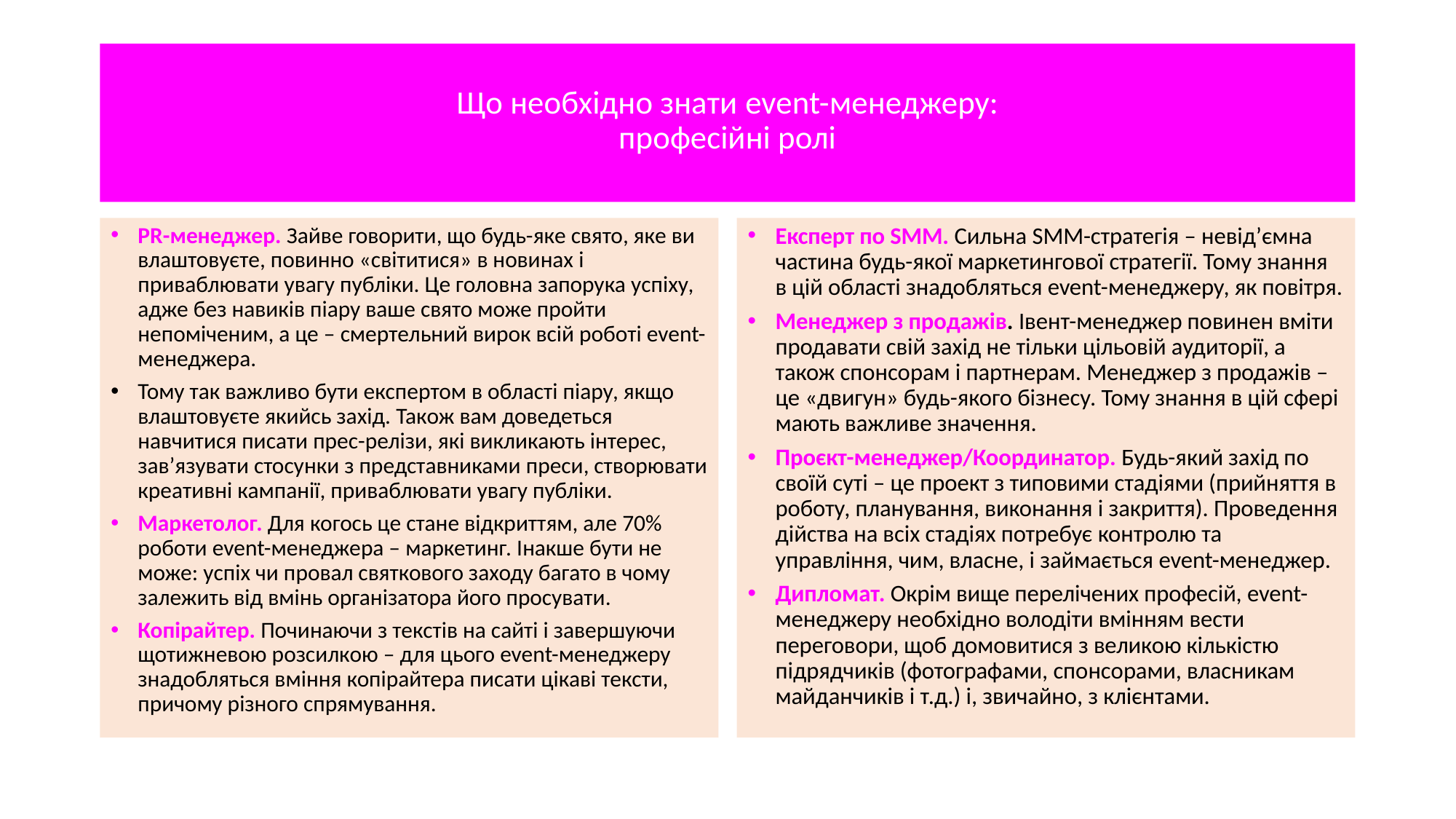

# Що необхідно знати event-менеджеру: професійні ролі
PR-менеджер. Зайве говорити, що будь-яке свято, яке ви влаштовуєте, повинно «світитися» в новинах і приваблювати увагу публіки. Це головна запорука успіху, адже без навиків піару ваше свято може пройти непоміченим, а це – смертельний вирок всій роботі event-менеджера.
Тому так важливо бути експертом в області піару, якщо влаштовуєте якийсь захід. Також вам доведеться навчитися писати прес-релізи, які викликають інтерес, зав’язувати стосунки з представниками преси, створювати креативні кампанії, приваблювати увагу публіки.
Маркетолог. Для когось це стане відкриттям, але 70% роботи event-менеджера – маркетинг. Інакше бути не може: успіх чи провал святкового заходу багато в чому залежить від вмінь організатора його просувати.
Копірайтер. Починаючи з текстів на сайті і завершуючи щотижневою розсилкою – для цього event-менеджеру знадобляться вміння копірайтера писати цікаві тексти, причому різного спрямування.
Експерт по SMM. Сильна SMM-стратегія – невід’ємна частина будь-якої маркетингової стратегії. Тому знання в цій області знадобляться event-менеджеру, як повітря.
Менеджер з продажів. Івент-менеджер повинен вміти продавати свій захід не тільки цільовій аудиторії, а також спонсорам і партнерам. Менеджер з продажів – це «двигун» будь-якого бізнесу. Тому знання в цій сфері мають важливе значення.
Проєкт-менеджер/Координатор. Будь-який захід по своїй суті – це проект з типовими стадіями (прийняття в роботу, планування, виконання і закриття). Проведення дійства на всіх стадіях потребує контролю та управління, чим, власне, і займається event-менеджер.
Дипломат. Окрім вище перелічених професій, event-менеджеру необхідно володіти вмінням вести переговори, щоб домовитися з великою кількістю підрядчиків (фотографами, спонсорами, власникам майданчиків і т.д.) і, звичайно, з клієнтами.